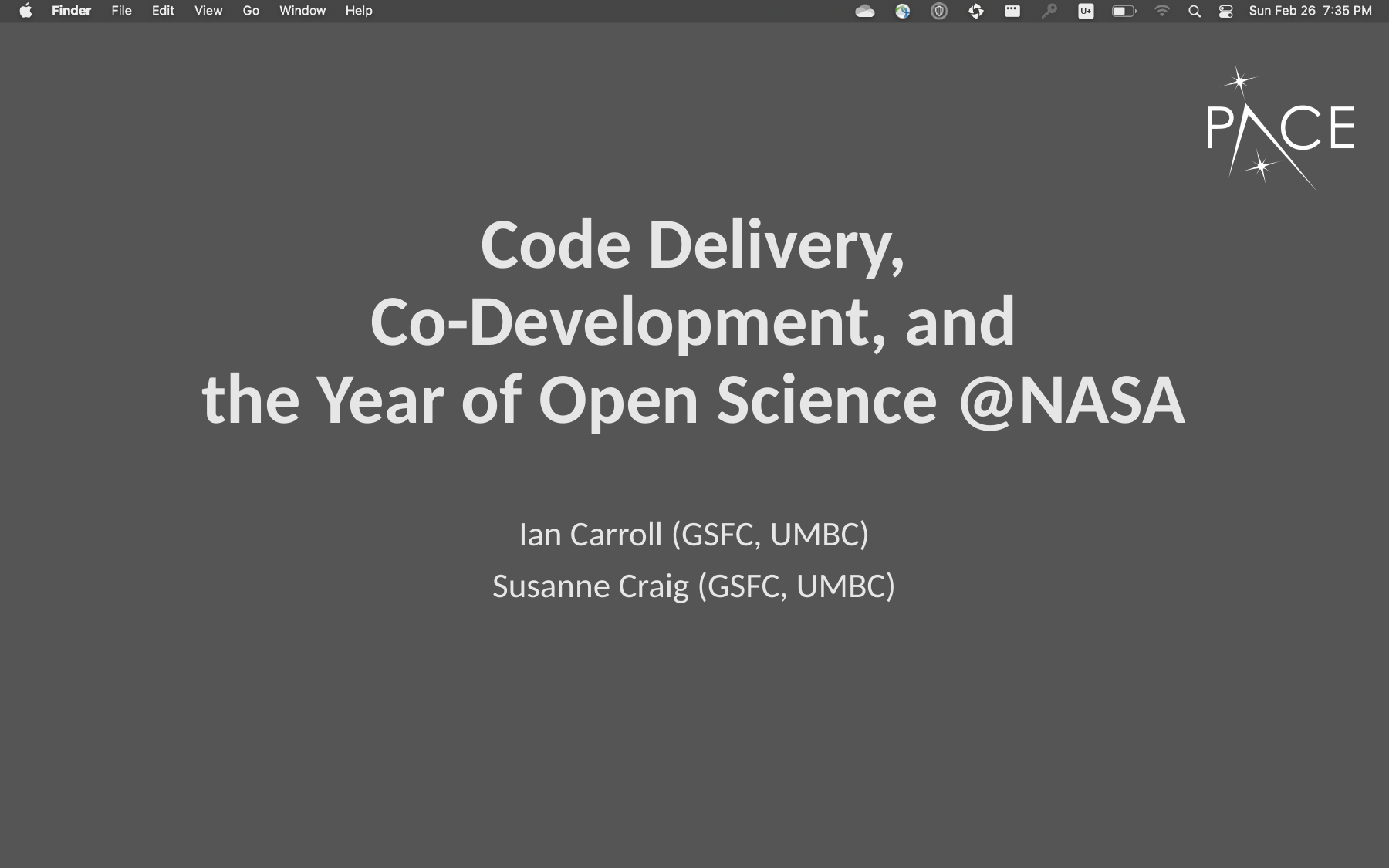

# Code Delivery, Co-Development, and the Year of Open Science @NASA
Ian Carroll (GSFC, UMBC)
Susanne Craig (GSFC, UMBC)